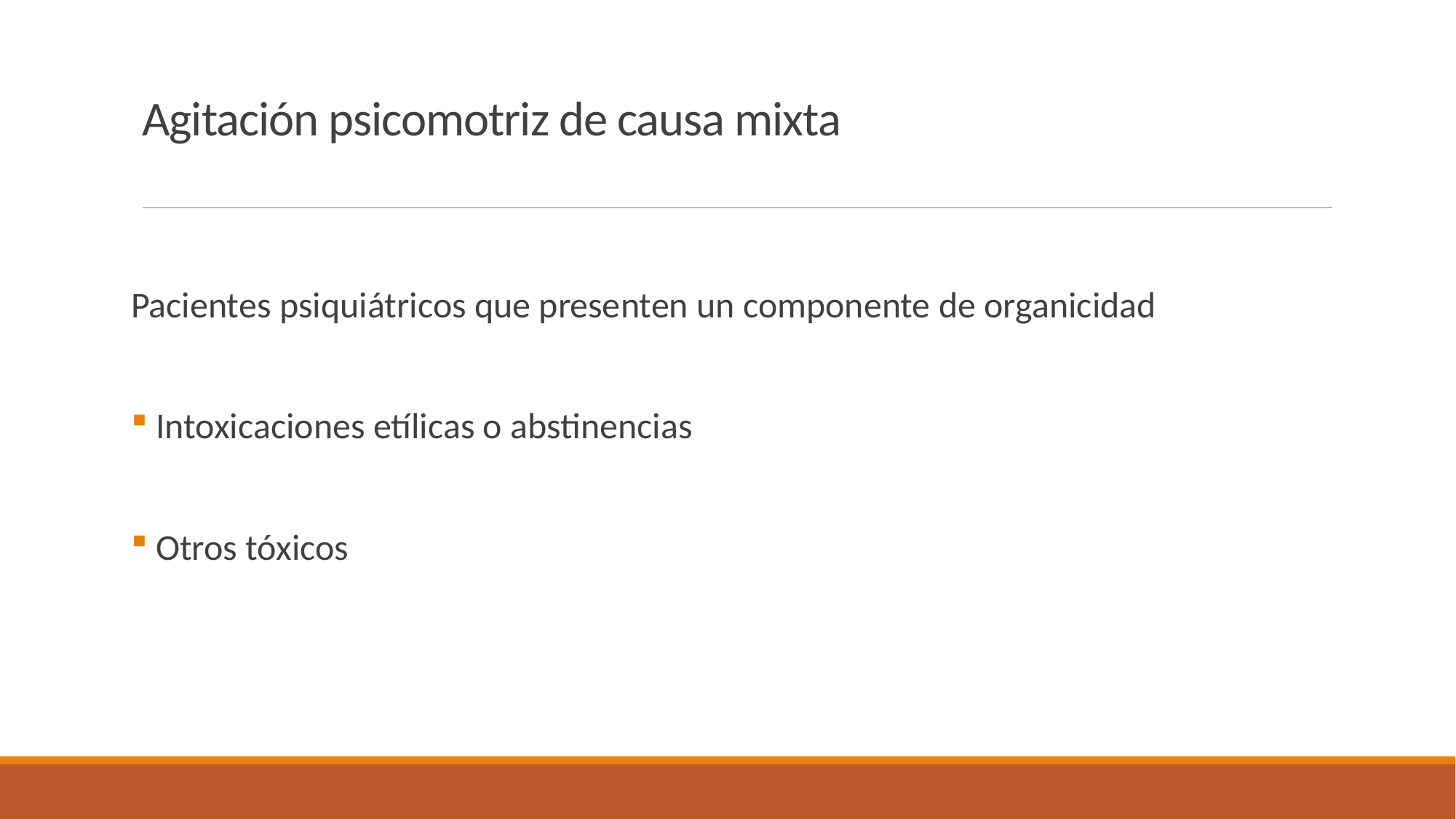

# Agitación psicomotriz de causa mixta

Pacientes psiquiátricos que presenten un componente de organicidad

 Intoxicaciones etílicas o abstinencias

 Otros tóxicos